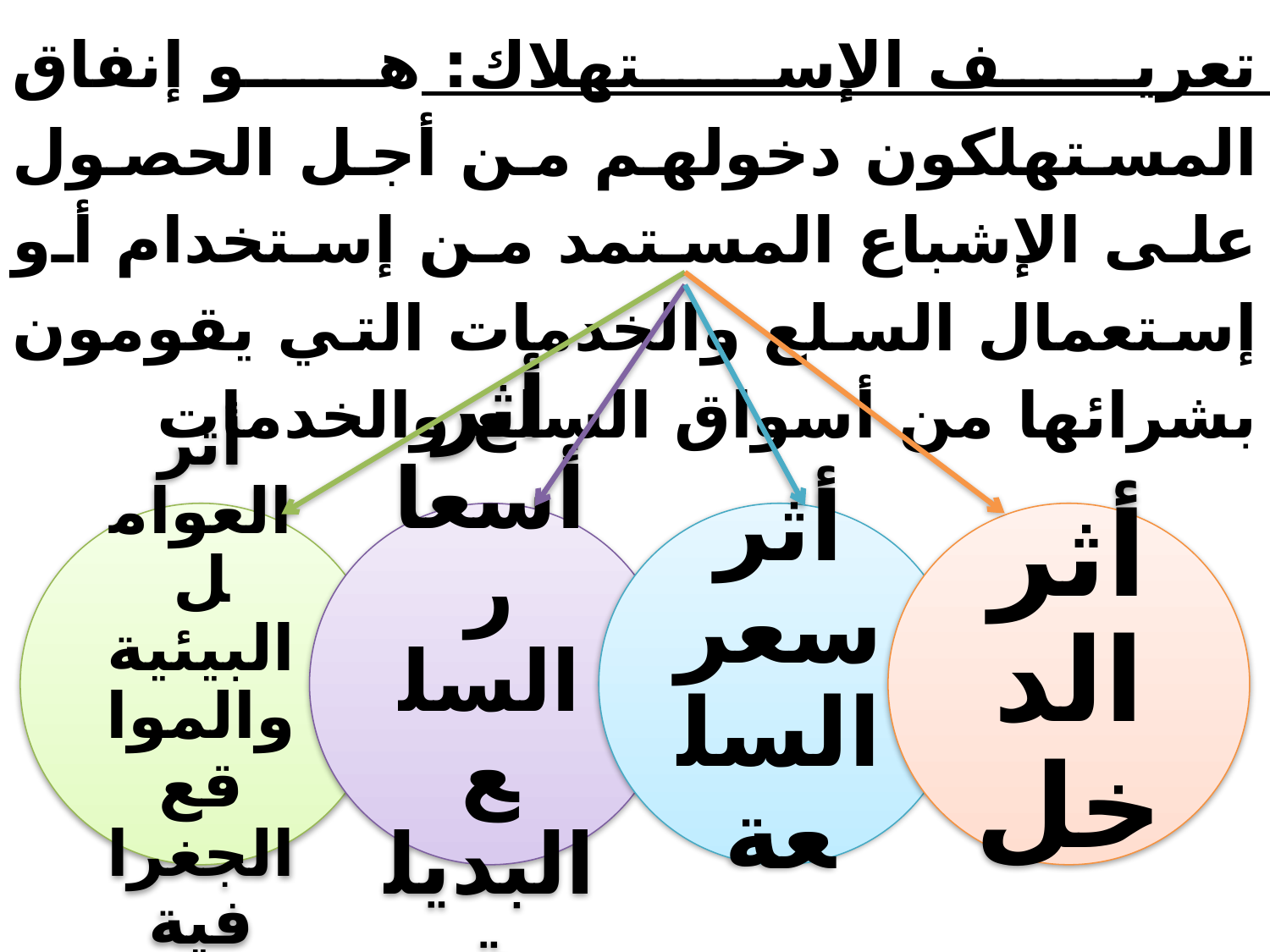

تعريف الإستهلاك: هو إنفاق المستهلكون دخولهم من أجل الحصول على الإشباع المستمد من إستخدام أو إستعمال السلع والخدمات التي يقومون بشرائها من أسواق السلع والخدمات
أثر العوامل البيئية والمواقع الجغرافية
أثر أسعار السلع البديلة
أثر سعر السلعة
أثر الدخل